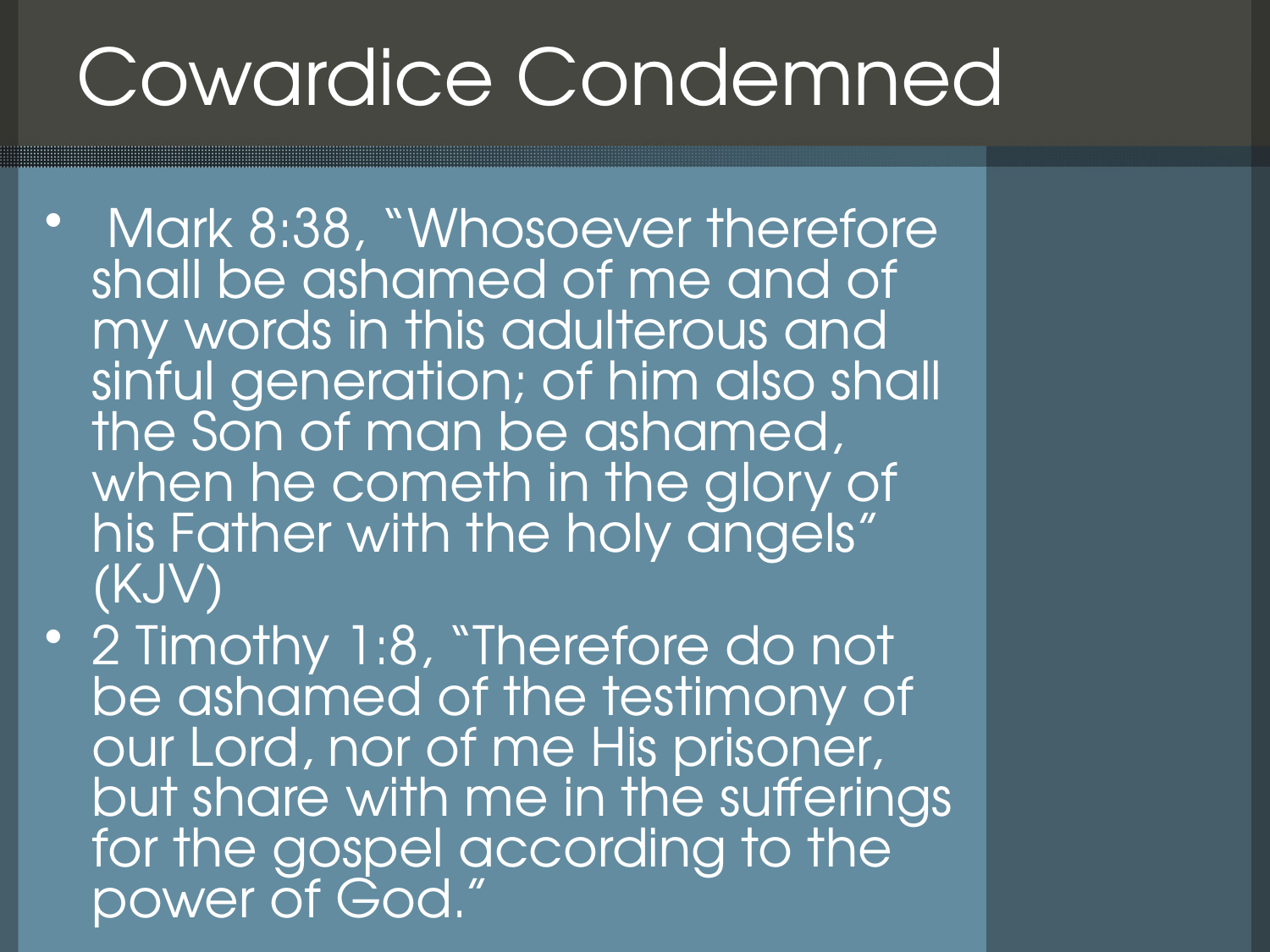

# Cowardice Condemned
 Mark 8:38, “Whosoever therefore shall be ashamed of me and of my words in this adulterous and sinful generation; of him also shall the Son of man be ashamed, when he cometh in the glory of his Father with the holy angels” (KJV)
2 Timothy 1:8, “Therefore do not be ashamed of the testimony of our Lord, nor of me His prisoner, but share with me in the sufferings for the gospel according to the power of God.”